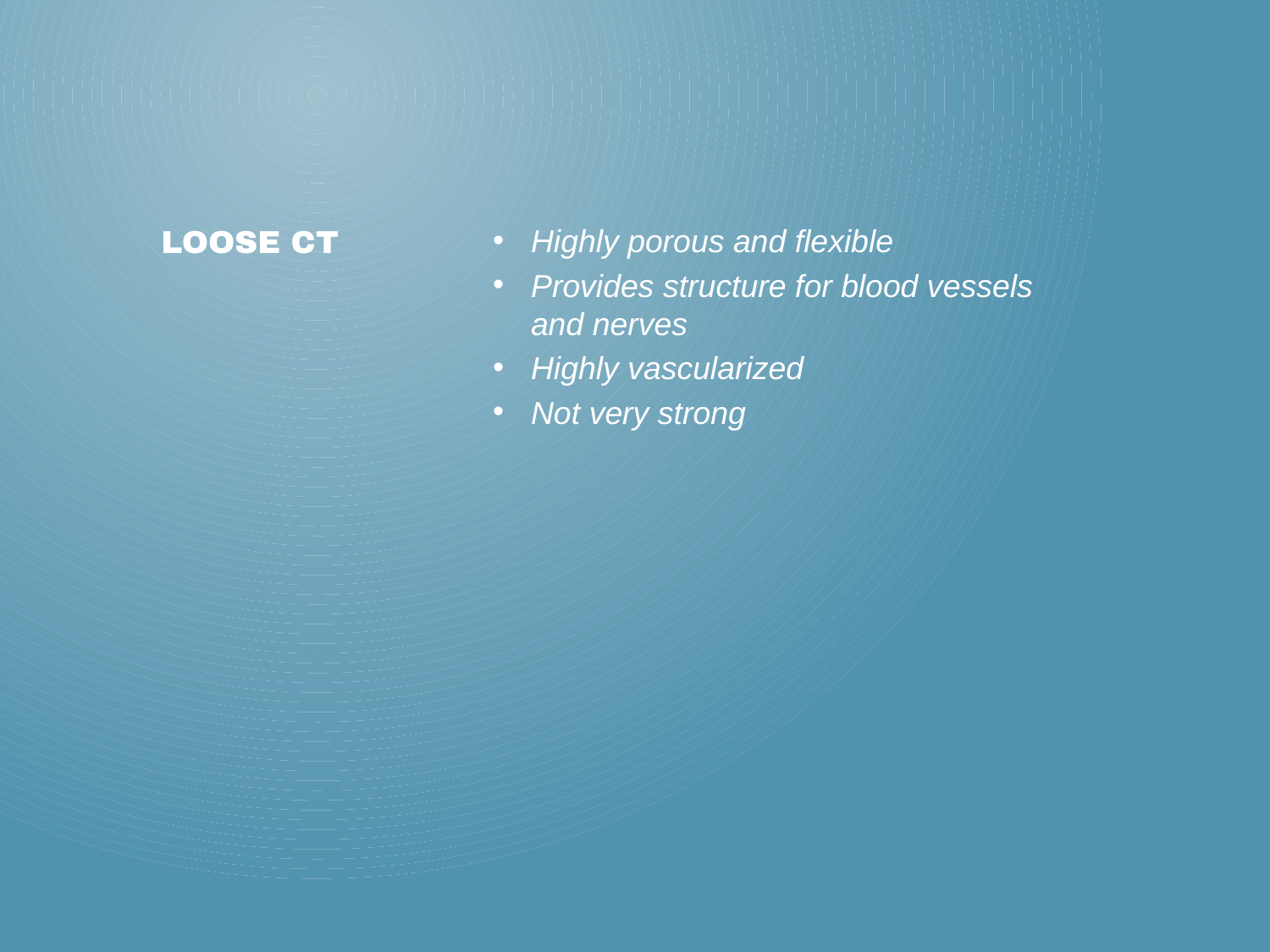

Highly porous and flexible
Provides structure for blood vessels and nerves
Highly vascularized
Not very strong
# Loose CT